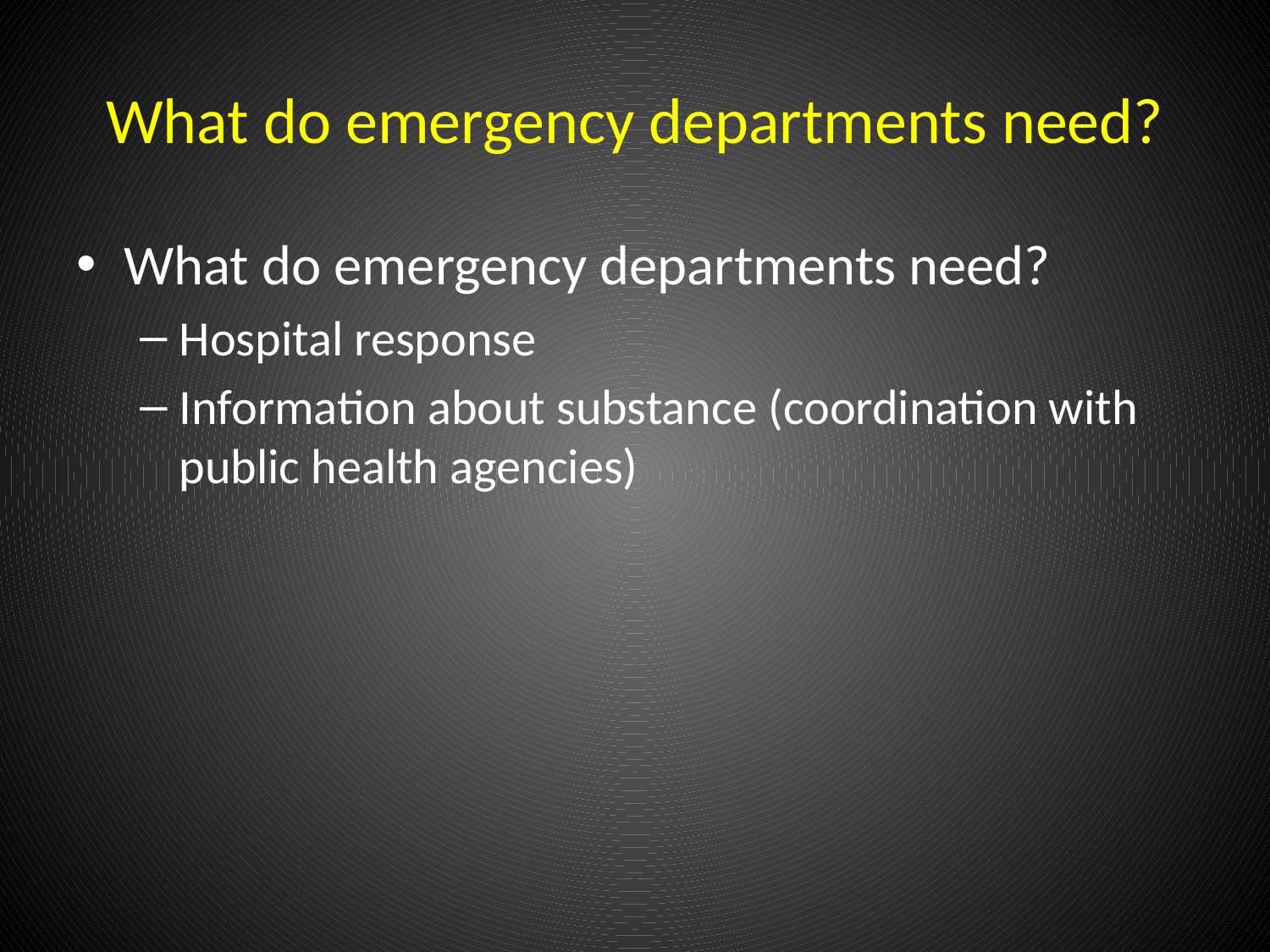

# What do emergency departments need?
What do emergency departments need?
Hospital response
Information about substance (coordination with public health agencies)